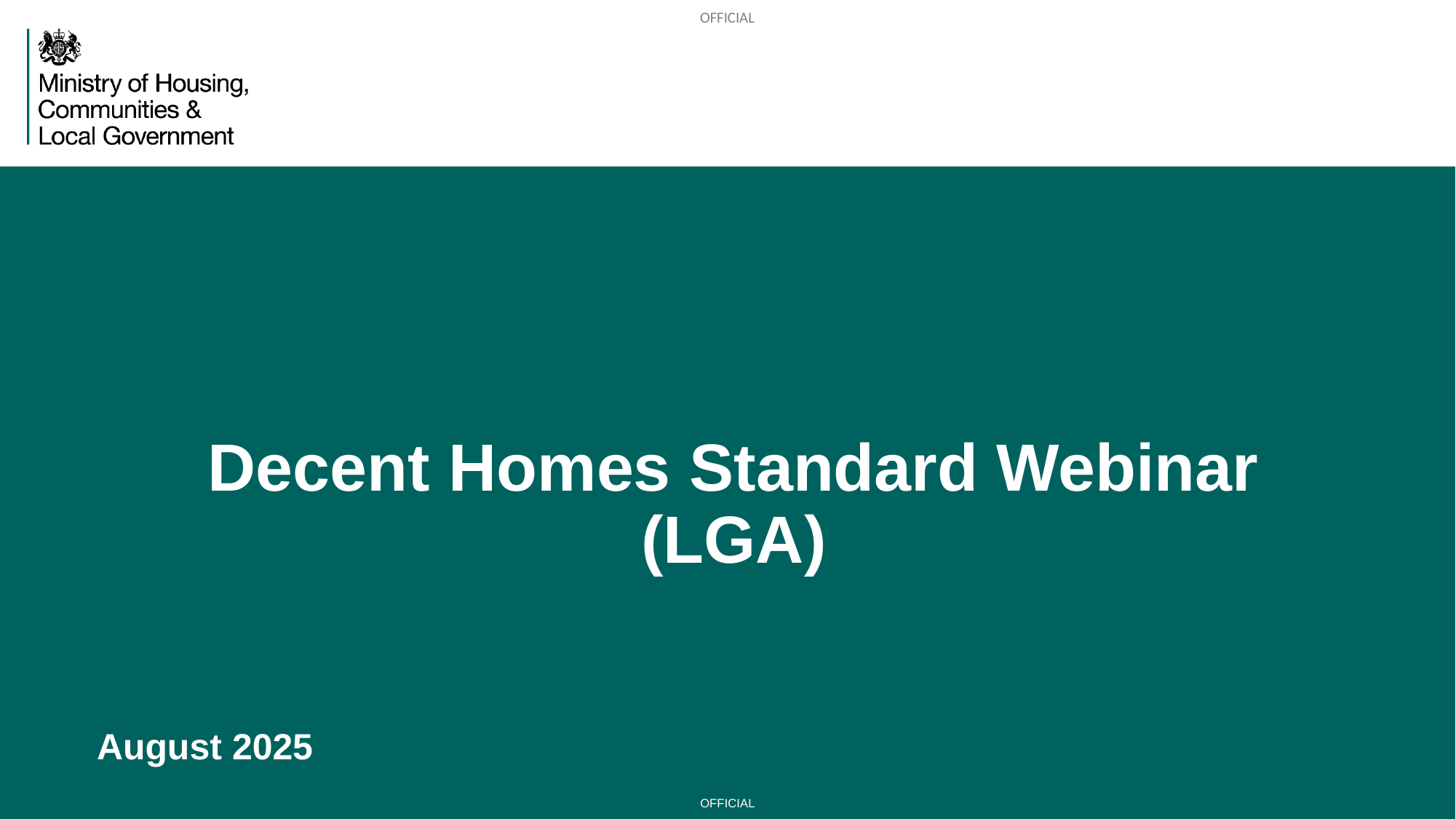

August 2025
Decent Homes Standard Webinar (LGA)